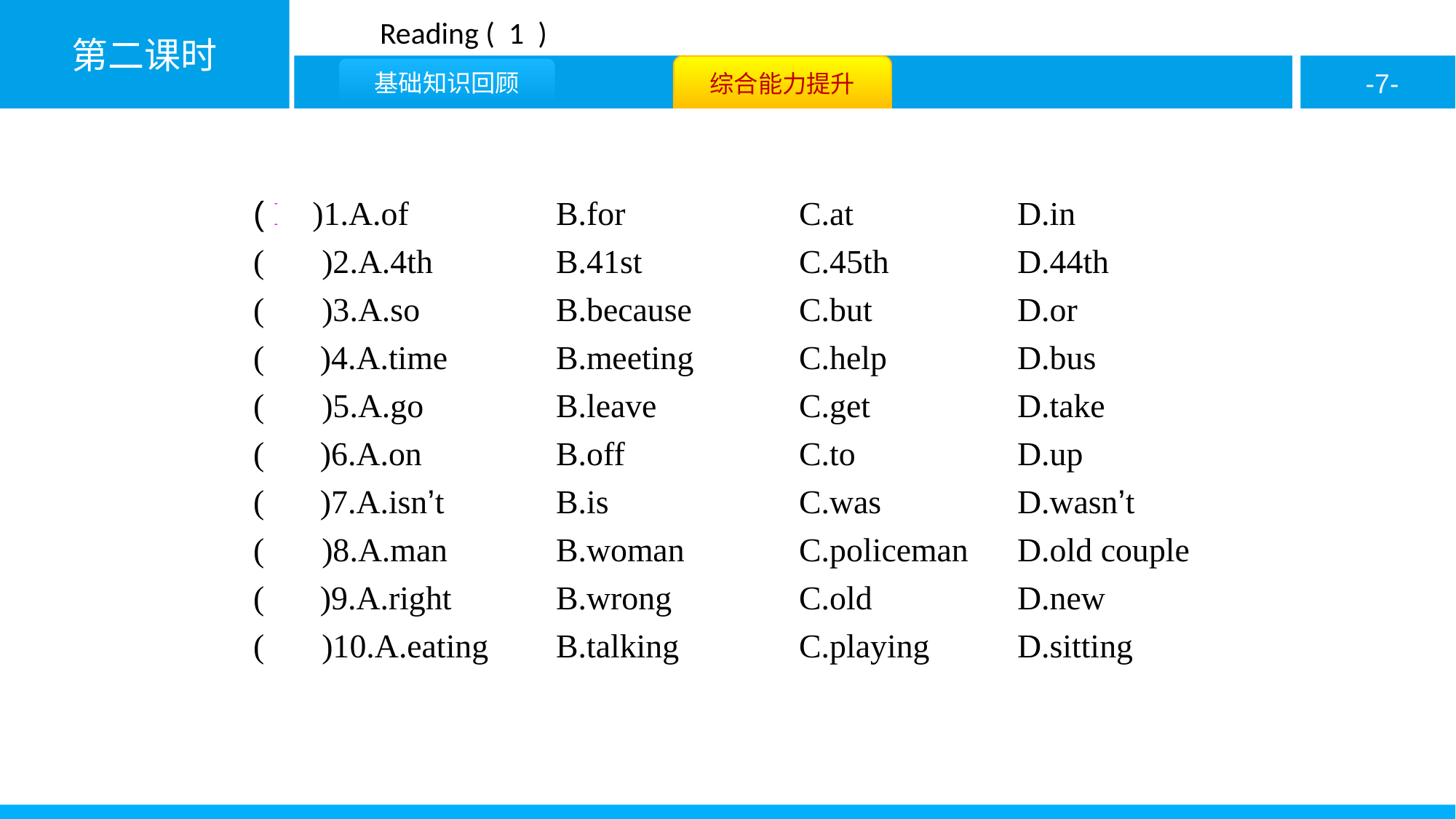

( B  )1.A.of		B.for			C.at		D.in
(  D  )2.A.4th		B.41st		C.45th		D.44th
(  A  )3.A.so		B.because   	C.but		D.or
(  C  )4.A.time		B.meeting   	C.help		D.bus
(  D  )5.A.go		B.leave		C.get		D.take
(  B  )6.A.on		B.off			C.to		D.up
(  C  )7.A.isn’t		B.is			C.was		D.wasn’t
(  D  )8.A.man		B.woman  	C.policeman	D.old couple
(  B  )9.A.right		B.wrong  		C.old		D.new
(  D  )10.A.eating	B.talking   	C.playing	D.sitting